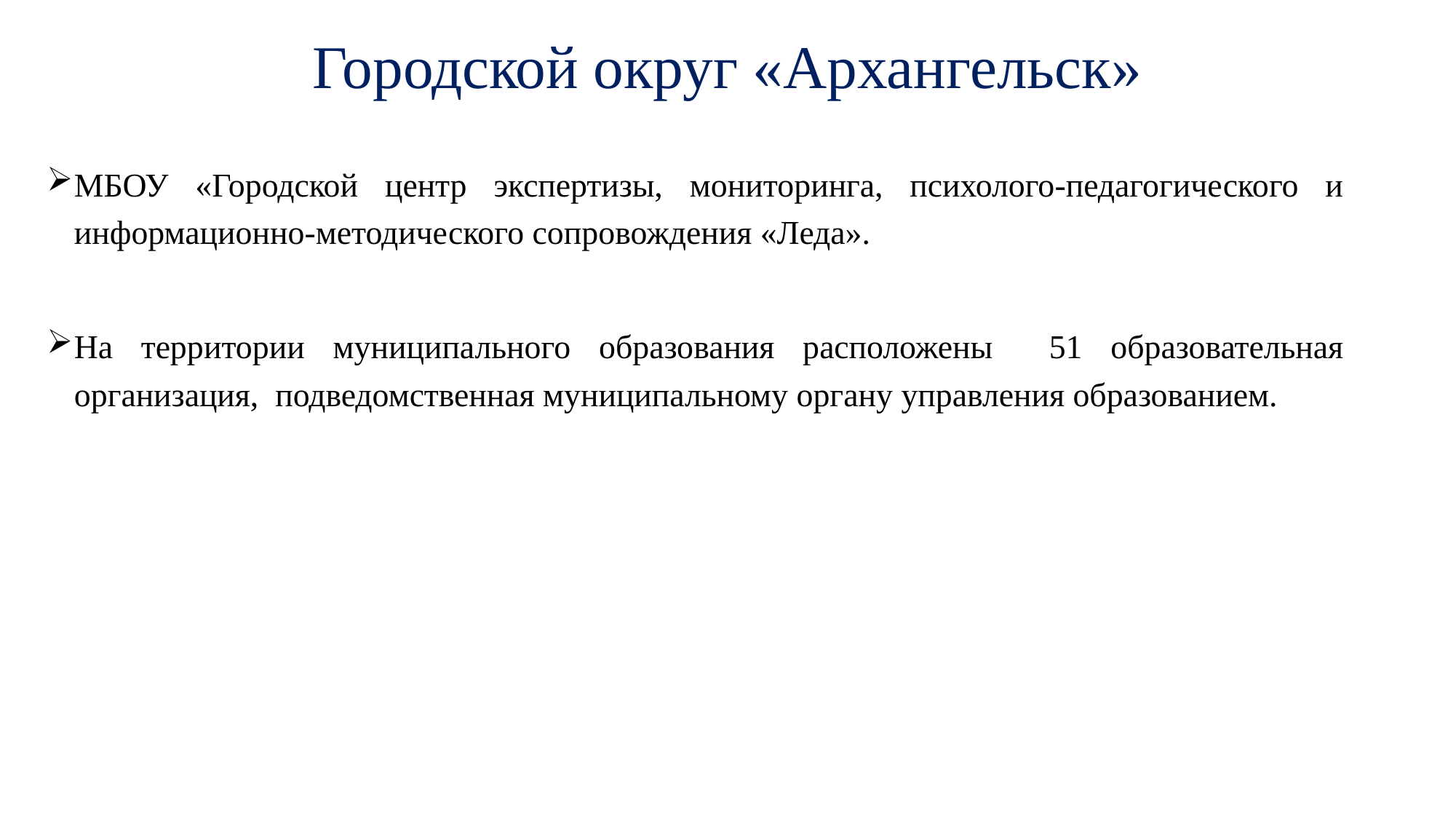

# Городской округ «Архангельск»
МБОУ «Городской центр экспертизы, мониторинга, психолого-педагогического и информационно-методического сопровождения «Леда».

На территории муниципального образования расположены  51 образовательная организация,  подведомственная муниципальному органу управления образованием.